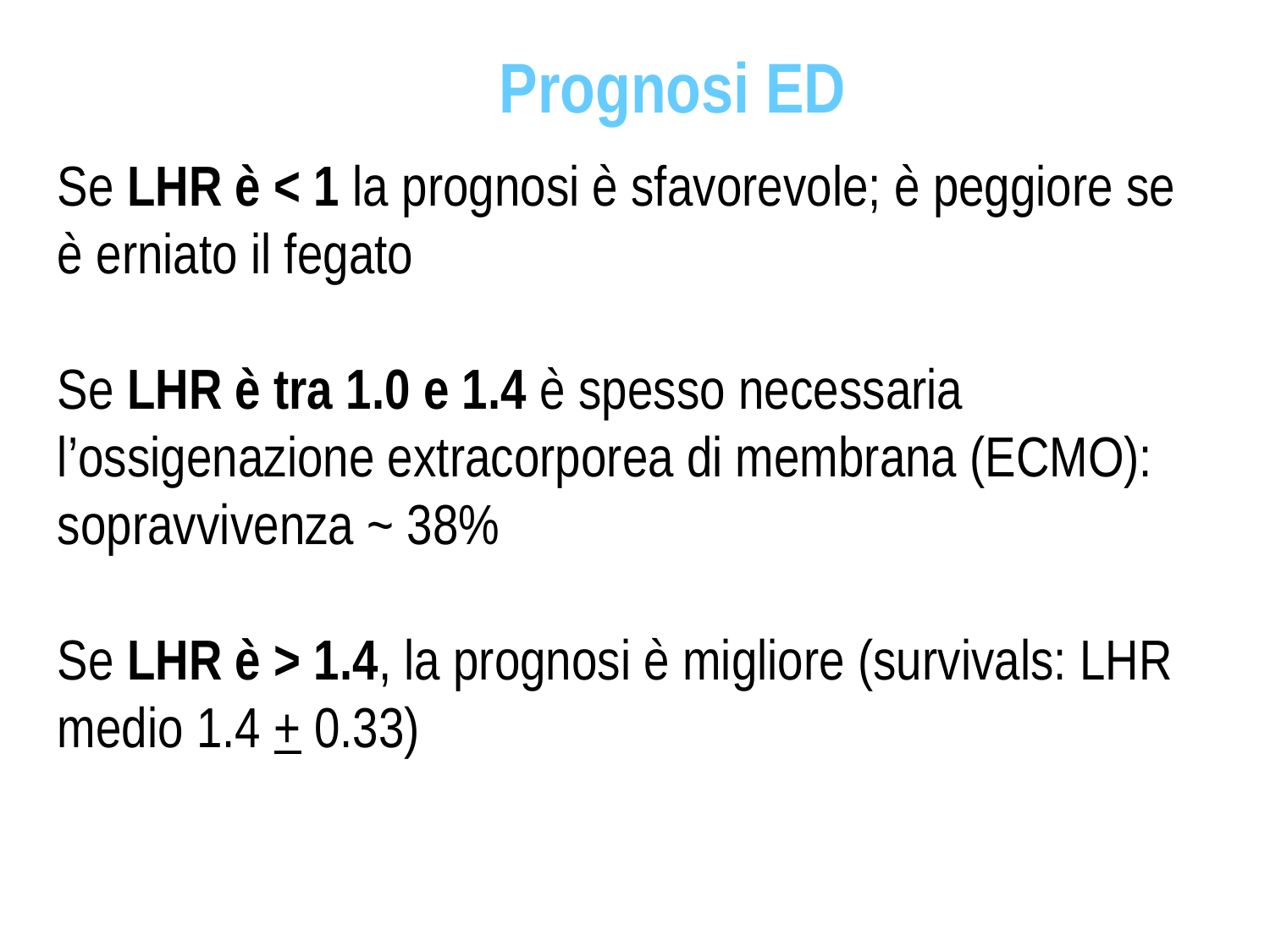

Prognosi ED

Se LHR è < 1 la prognosi è sfavorevole; è peggiore se è erniato il fegato

Se LHR è tra 1.0 e 1.4 è spesso necessaria l’ossigenazione extracorporea di membrana (ECMO): sopravvivenza ~ 38%

Se LHR è > 1.4, la prognosi è migliore (survivals: LHR medio 1.4 + 0.33)